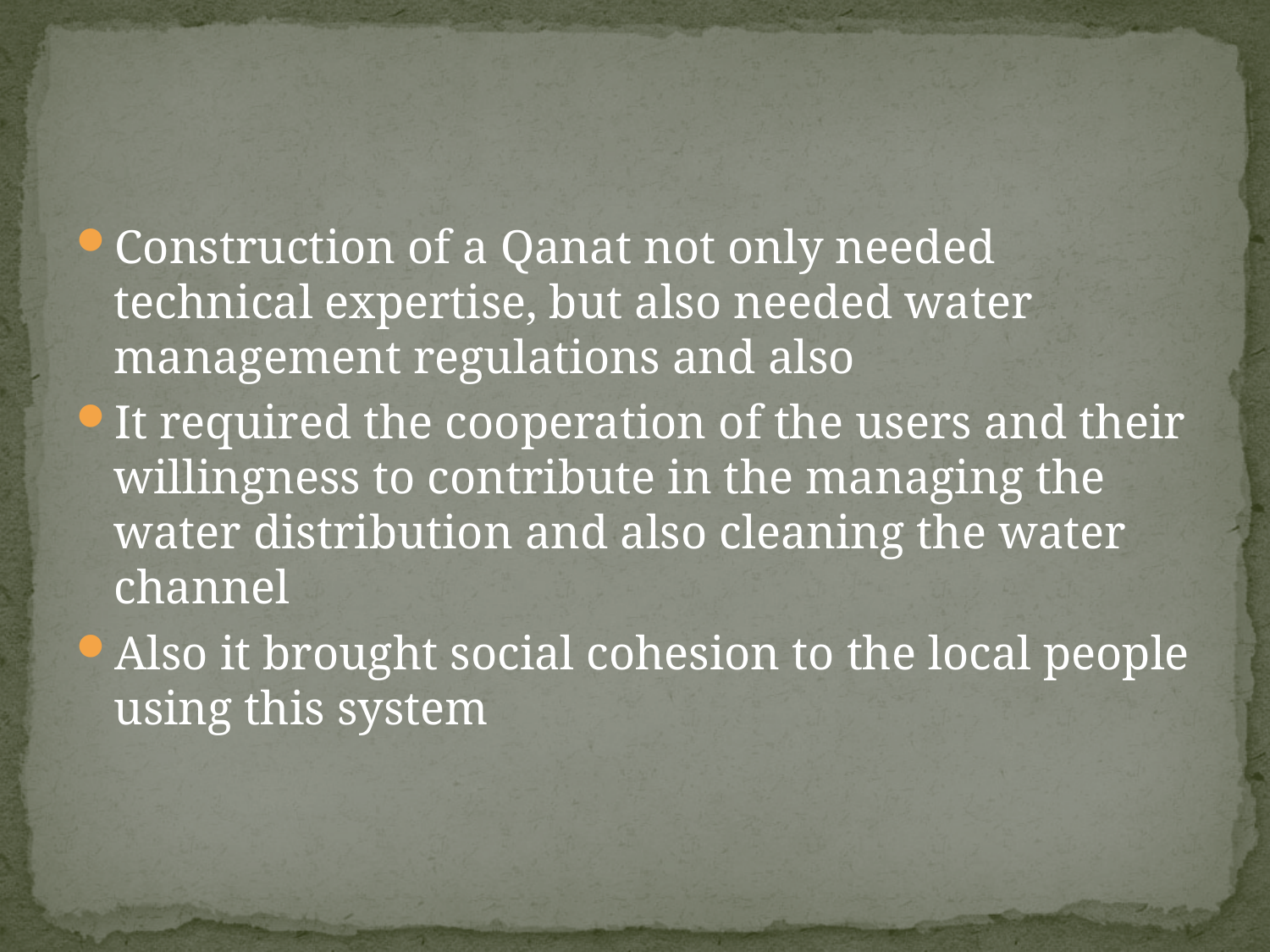

#
Construction of a Qanat not only needed technical expertise, but also needed water management regulations and also
It required the cooperation of the users and their willingness to contribute in the managing the water distribution and also cleaning the water channel
Also it brought social cohesion to the local people using this system